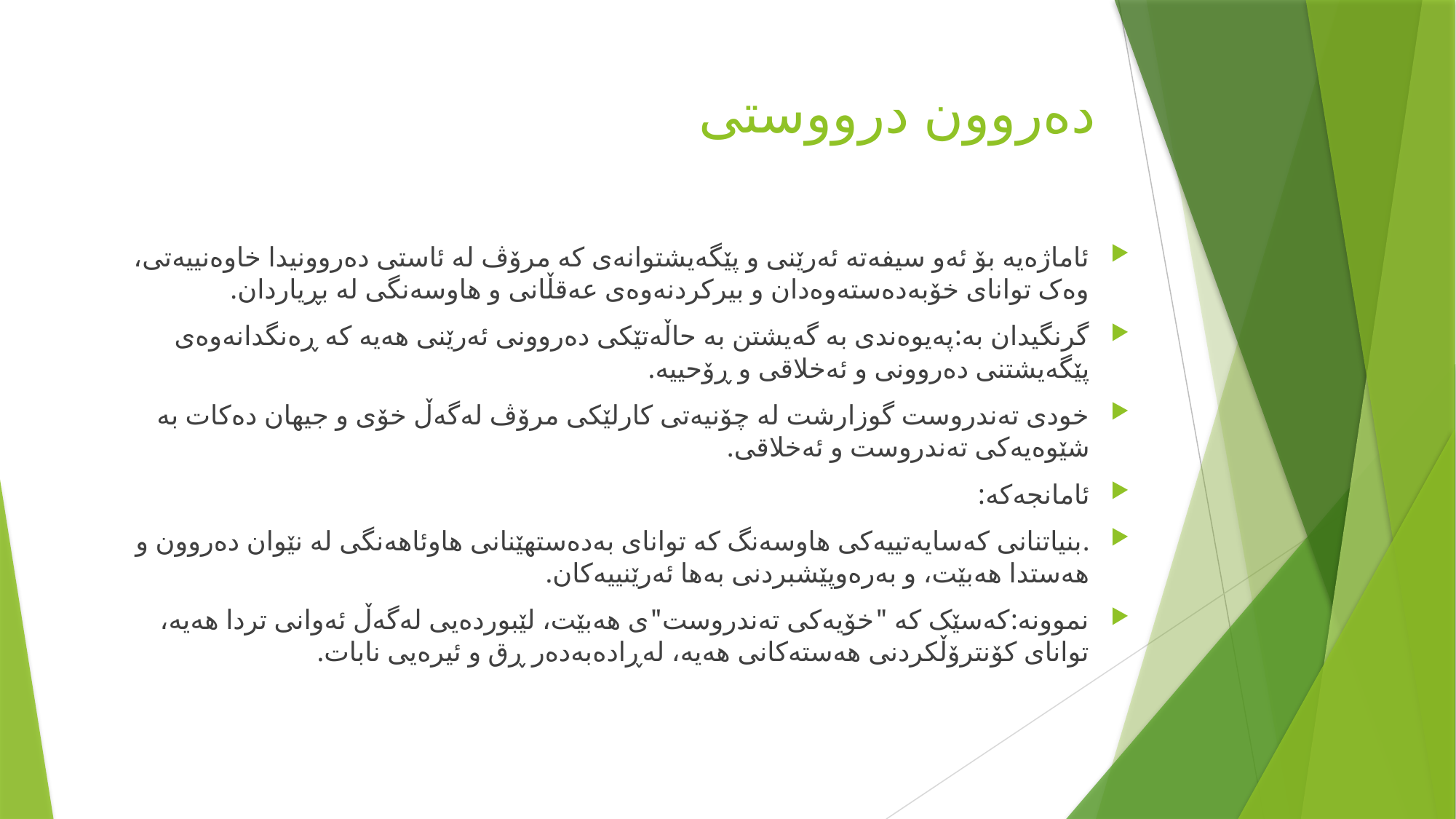

# دەروون درووستی
ئاماژەیە بۆ ئەو سیفەتە ئەرێنی و پێگەیشتوانەی کە مرۆڤ لە ئاستی دەروونیدا خاوەنییەتی، وەک توانای خۆبەدەستەوەدان و بیرکردنەوەی عەقڵانی و هاوسەنگی لە بڕیاردان.
گرنگیدان بە:پەیوەندی بە گەیشتن بە حاڵەتێکی دەروونی ئەرێنی هەیە کە ڕەنگدانەوەی پێگەیشتنی دەروونی و ئەخلاقی و ڕۆحییە.
خودی تەندروست گوزارشت لە چۆنیەتی کارلێکی مرۆڤ لەگەڵ خۆی و جیهان دەکات بە شێوەیەکی تەندروست و ئەخلاقی.
ئامانجەکە:
.بنیاتنانی کەسایەتییەکی هاوسەنگ کە توانای بەدەستهێنانی هاوئاهەنگی لە نێوان دەروون و هەستدا هەبێت، و بەرەوپێشبردنی بەها ئەرێنییەکان.
نموونە:کەسێک کە "خۆیەکی تەندروست"ی هەبێت، لێبوردەیی لەگەڵ ئەوانی تردا هەیە، توانای کۆنترۆڵکردنی هەستەکانی هەیە، لەڕادەبەدەر ڕق و ئیرەیی نابات.